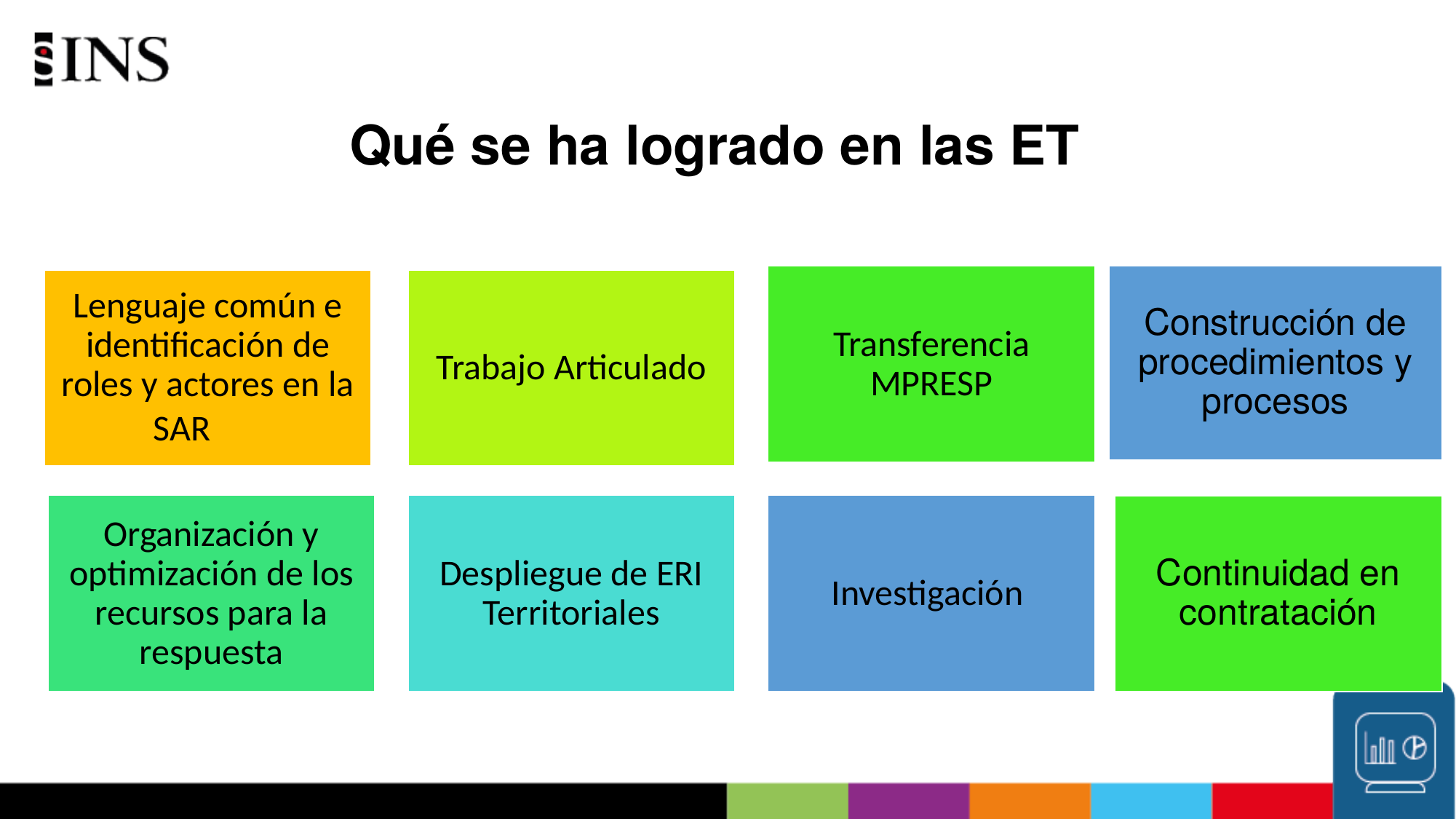

# Qué se ha logrado en las ET
Lenguaje común e identificación de roles y actores en la SAR
Trabajo Articulado
Transferencia MPRESP
Organización y optimización de los recursos para la respuesta
Despliegue de ERI Territoriales
Investigación

Construcción de procedimientos y procesos

Continuidad en contratación